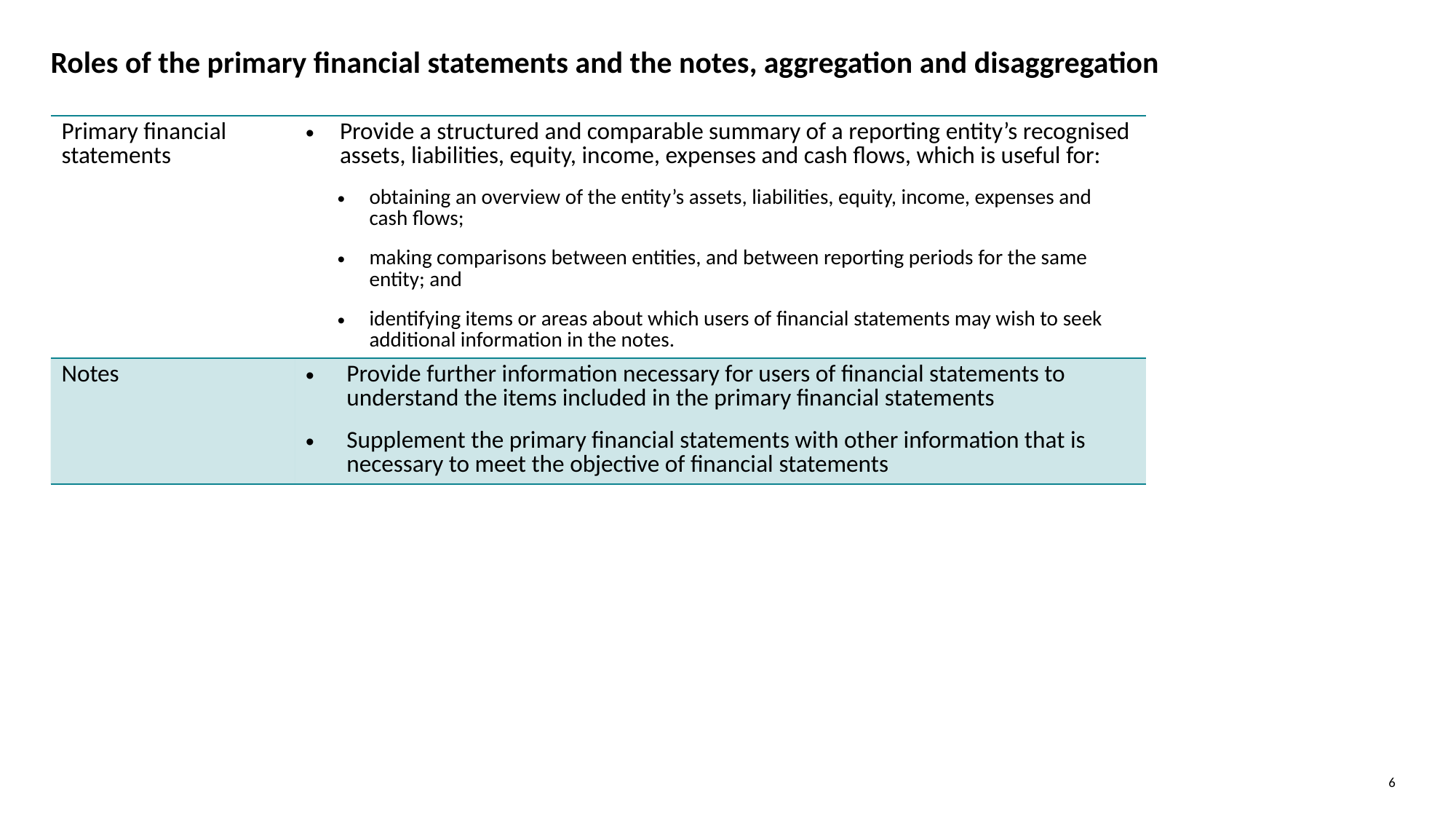

# Roles of the primary financial statements and the notes, aggregation and disaggregation
| Primary financial statements | Provide a structured and comparable summary of a reporting entity’s recognised assets, liabilities, equity, income, expenses and cash flows, which is useful for: obtaining an overview of the entity’s assets, liabilities, equity, income, expenses and cash flows; making comparisons between entities, and between reporting periods for the same entity; and identifying items or areas about which users of financial statements may wish to seek additional information in the notes. |
| --- | --- |
| Notes | Provide further information necessary for users of financial statements to understand the items included in the primary financial statements Supplement the primary financial statements with other information that is necessary to meet the objective of financial statements |